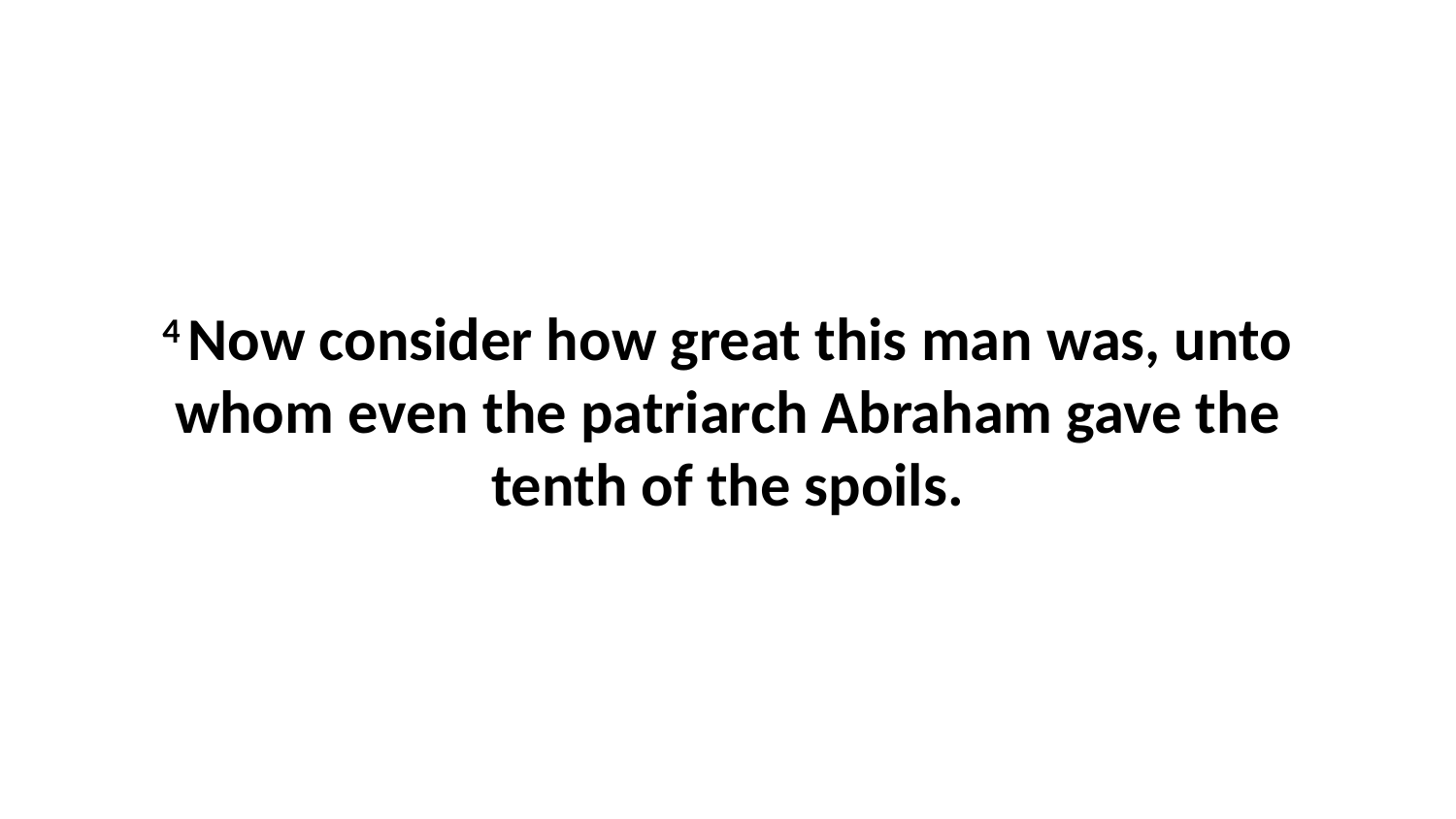

4 Now consider how great this man was, unto whom even the patriarch Abraham gave the tenth of the spoils.